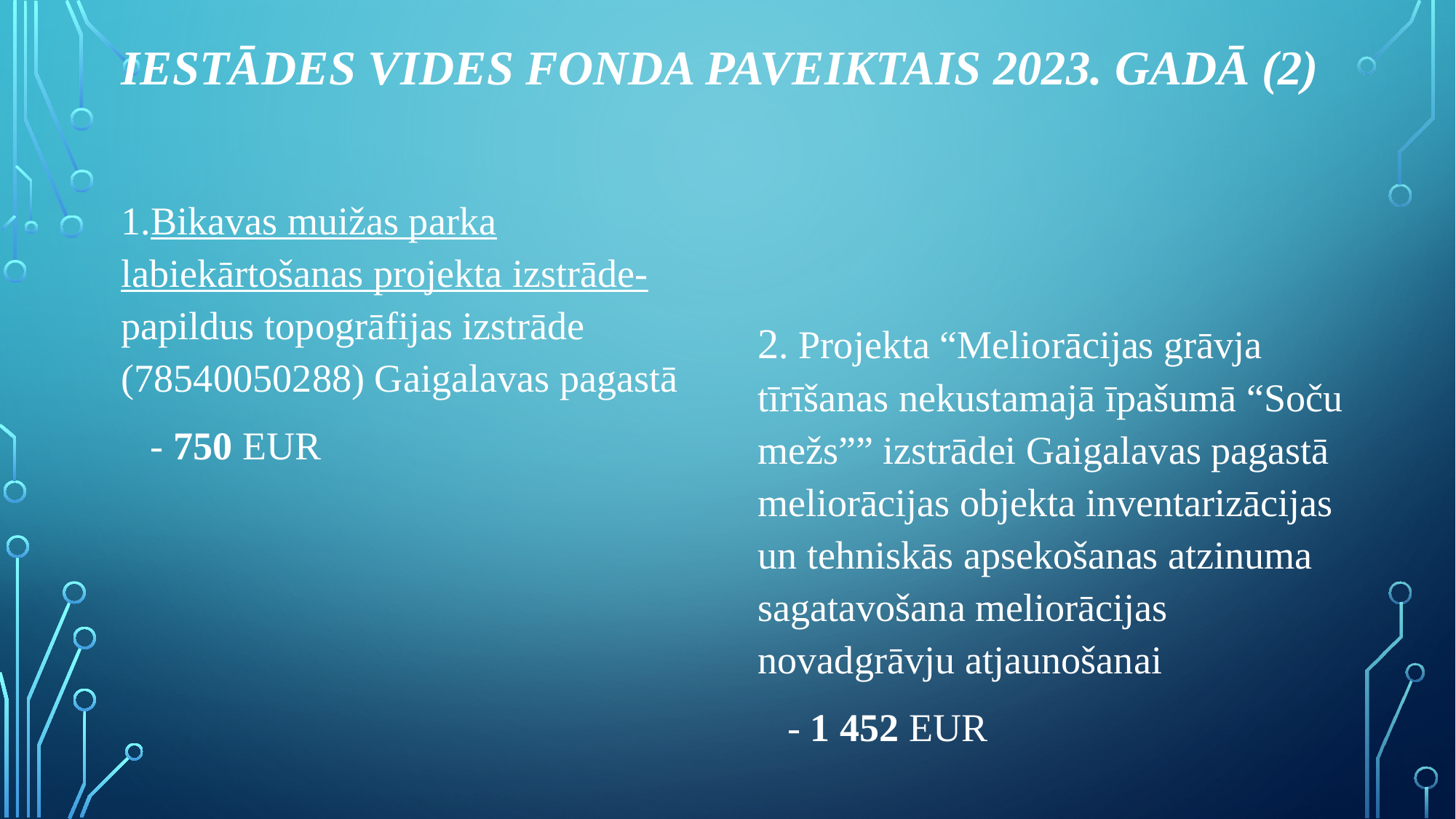

# Iestādes vides fonda paveiktais 2023. gadā (2)
1.Bikavas muižas parka labiekārtošanas projekta izstrāde- papildus topogrāfijas izstrāde (78540050288) Gaigalavas pagastā
   - 750 EUR
2. Projekta “Meliorācijas grāvja tīrīšanas nekustamajā īpašumā “Soču mežs”” izstrādei Gaigalavas pagastā meliorācijas objekta inventarizācijas un tehniskās apsekošanas atzinuma sagatavošana meliorācijas novadgrāvju atjaunošanai
   - 1 452 EUR